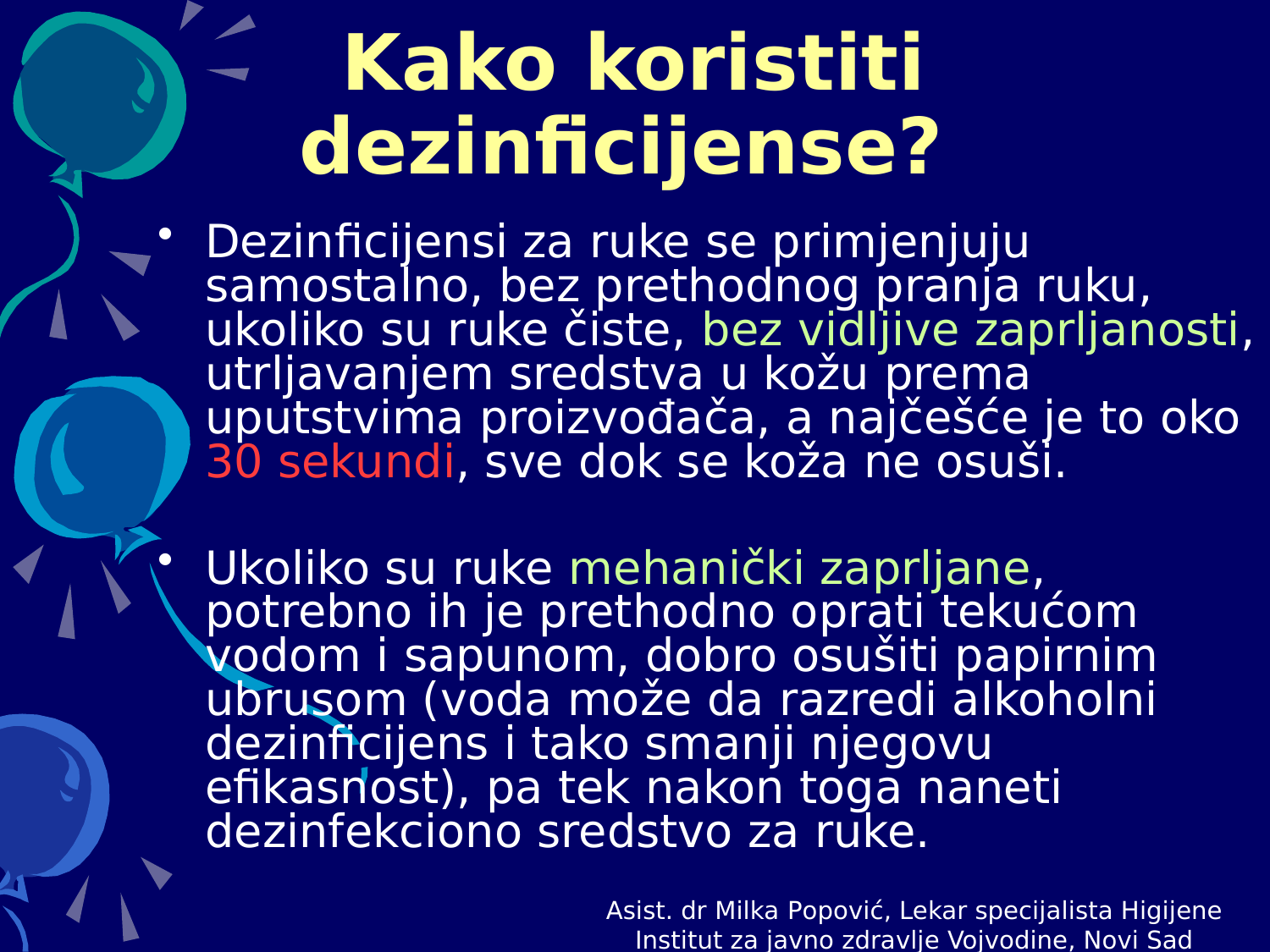

# Kako koristiti dezinficijense?
Dezinficijensi za ruke se primjenjuju samostalno, bez prethodnog pranja ruku, ukoliko su ruke čiste, bez vidljive zaprljanosti, utrljavanjem sredstva u kožu prema uputstvima proizvođača, a najčešće je to oko 30 sekundi, sve dok se koža ne osuši.

Ukoliko su ruke mehanički zaprljane, potrebno ih je prethodno oprati tekućom vodom i sapunom, dobro osušiti papirnim ubrusom (voda može da razredi alkoholni dezinficijens i tako smanji njegovu efikasnost), pa tek nakon toga naneti dezinfekciono sredstvo za ruke.
Asist. dr Milka Popović, Lekar specijalista Higijene
Institut za javno zdravlje Vojvodine, Novi Sad